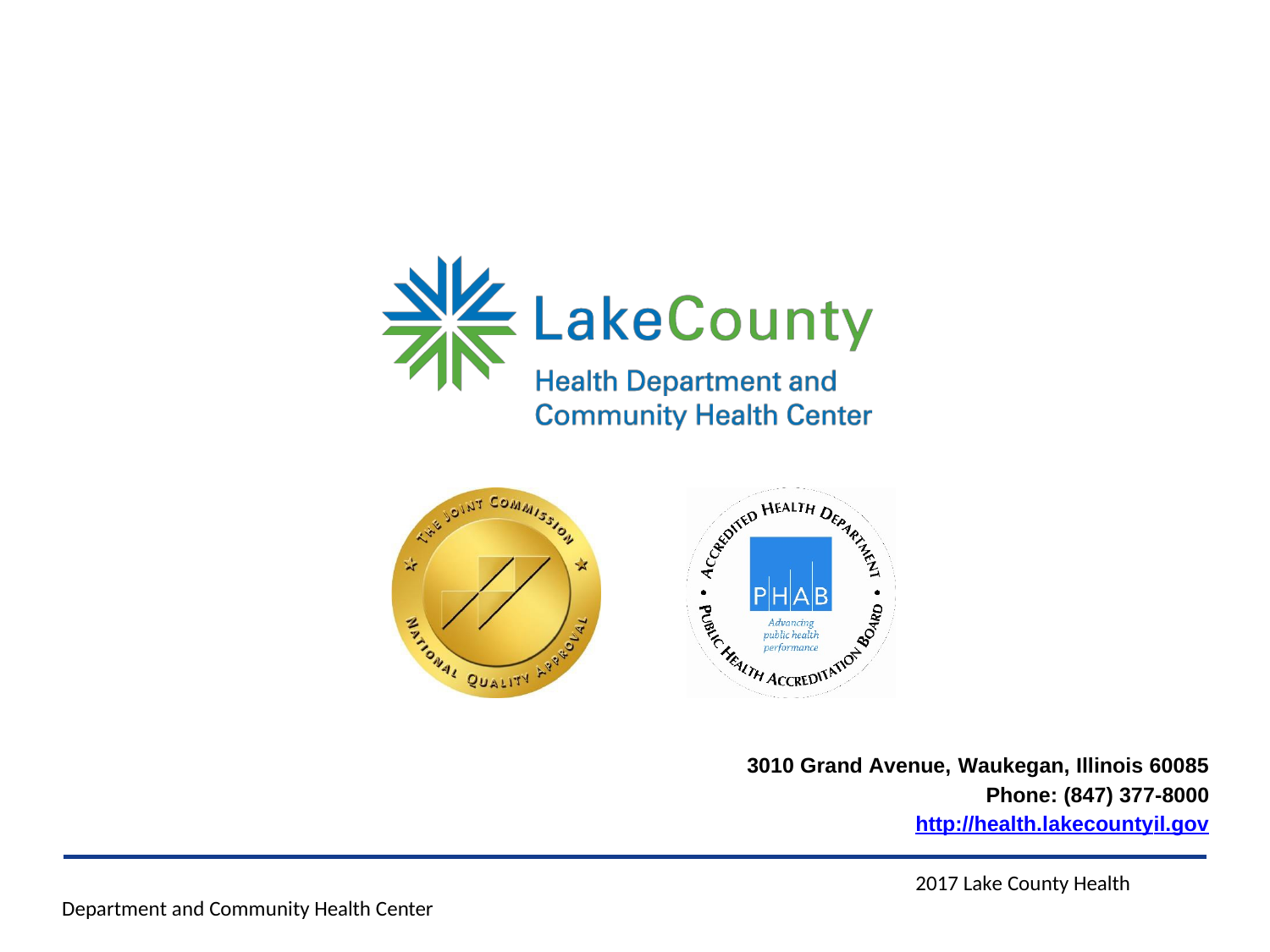

3010 Grand Avenue, Waukegan, Illinois 60085
Phone: (847) 377-8000
http://health.lakecountyil.gov

2017 Lake County Health Department and Community Health Center